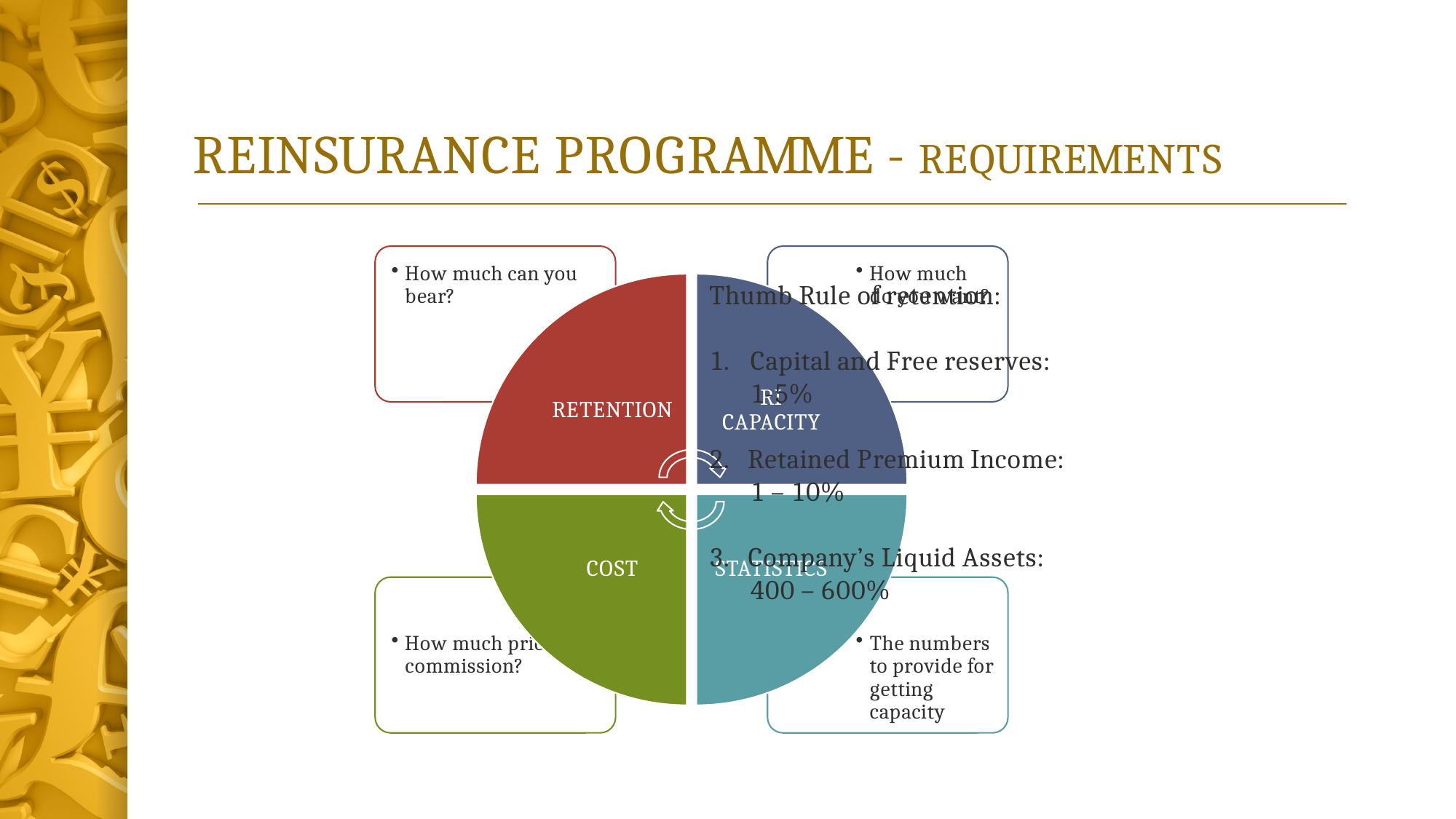

# REINSURANCE PROGRAMME - REQUIREMENTS
The numbers to provide for getting capacity
How much price, commission?
How much do you want?
How much can you bear?
RETENTION
RI CAPACITY
STATISTICS
COST
Thumb Rule of retention:

Capital and Free reserves: 1-5%

2.   Retained Premium Income: 1 – 10%

3.   Company’s Liquid Assets: 400 – 600%